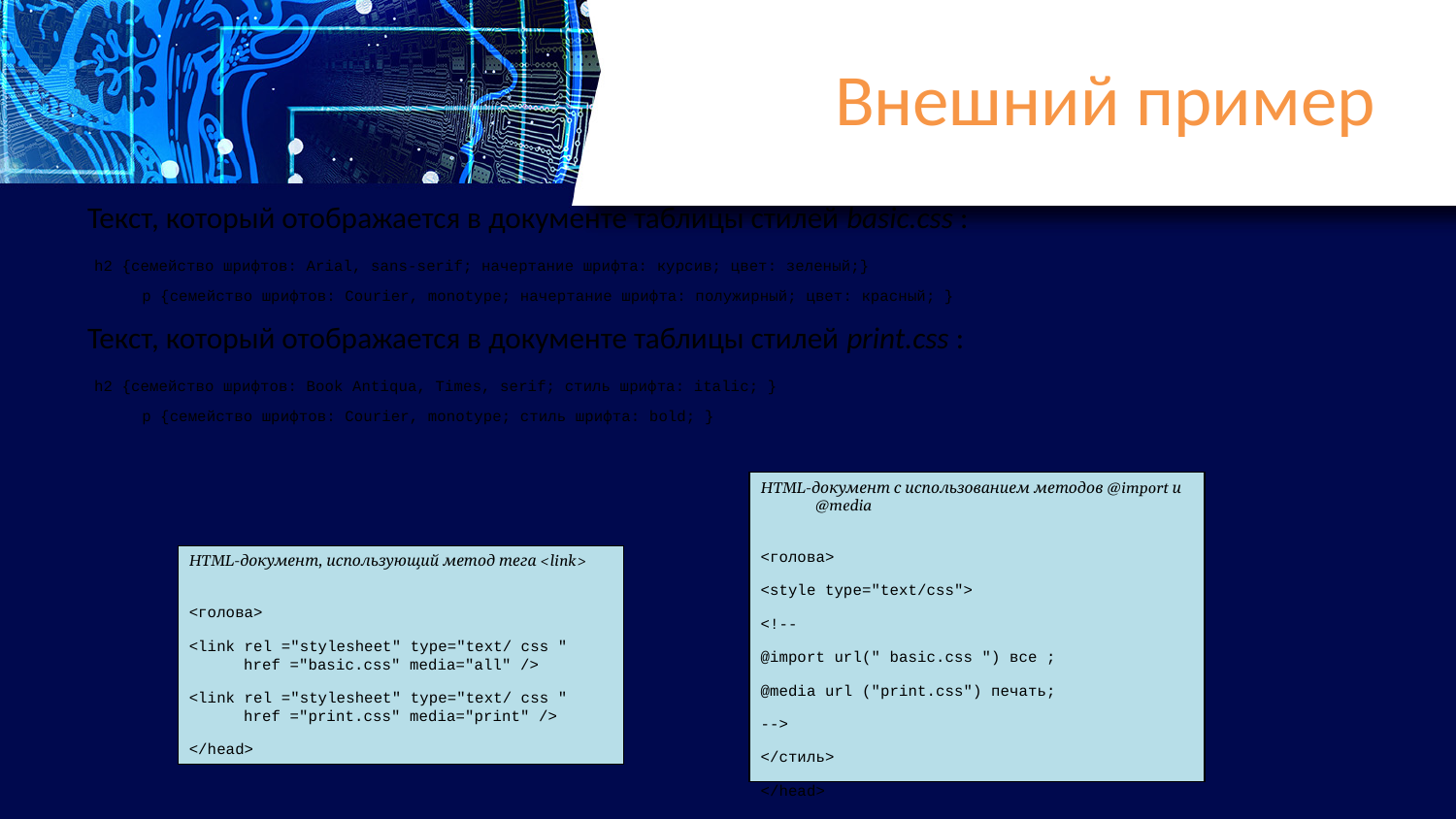

# Внешний пример
Текст, который отображается в документе таблицы стилей basic.css :
 h2 {семейство шрифтов: Arial, sans-serif; начертание шрифта: курсив; цвет: зеленый;}
p {семейство шрифтов: Courier, monotype; начертание шрифта: полужирный; цвет: красный; }

Текст, который отображается в документе таблицы стилей print.css :
 h2 {семейство шрифтов: Book Antiqua, Times, serif; стиль шрифта: italic; }
p {семейство шрифтов: Courier, monotype; стиль шрифта: bold; }

HTML-документ с использованием методов @import и @media

<голова>
<style type="text/css">
<!--
@import url(" basic.css ") все ;
@media url ("print.css") печать;
-->
</стиль>
</head>
HTML-документ, использующий метод тега <link>

<голова>
<link rel ="stylesheet" type="text/ css " href ="basic.css" media="all" />
<link rel ="stylesheet" type="text/ css " href ="print.css" media="print" />
</head>